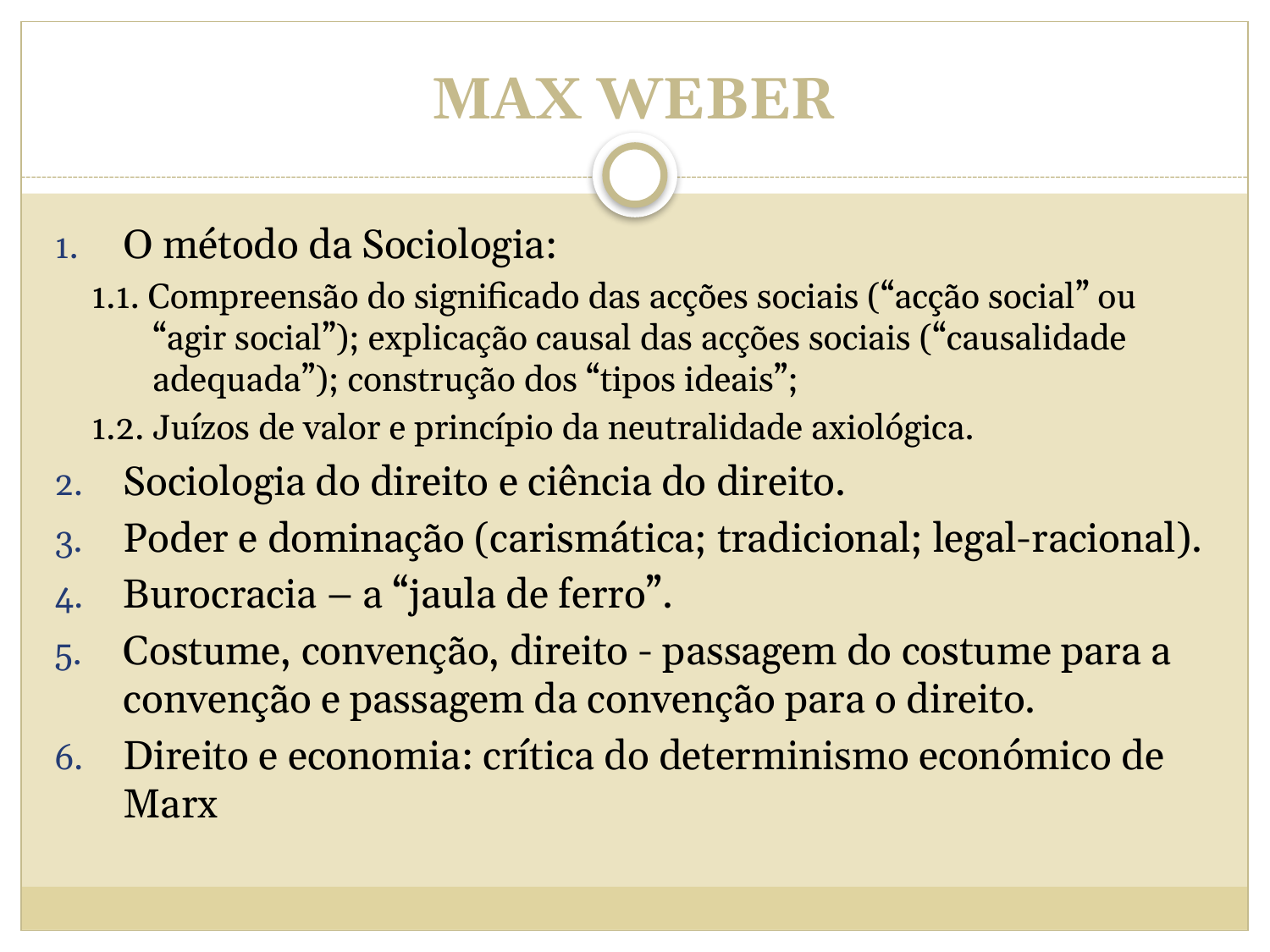

# MAX WEBER
O método da Sociologia:
1.1. Compreensão do significado das acções sociais (“acção social” ou “agir social”); explicação causal das acções sociais (“causalidade adequada”); construção dos “tipos ideais”;
1.2. Juízos de valor e princípio da neutralidade axiológica.
Sociologia do direito e ciência do direito.
Poder e dominação (carismática; tradicional; legal-racional).
Burocracia – a “jaula de ferro”.
Costume, convenção, direito - passagem do costume para a convenção e passagem da convenção para o direito.
Direito e economia: crítica do determinismo económico de Marx